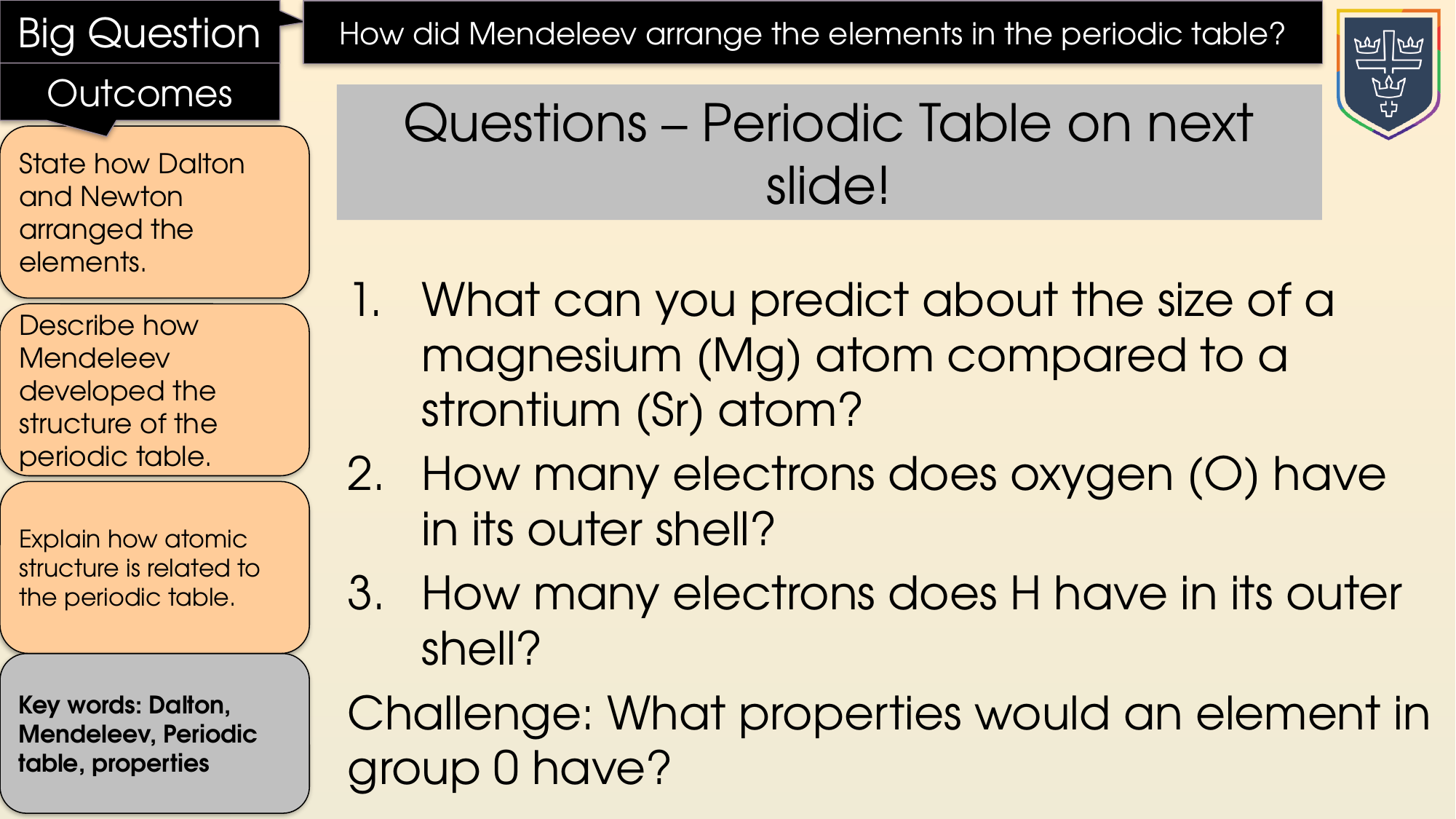

Questions – Periodic Table on next slide!
What can you predict about the size of a magnesium (Mg) atom compared to a strontium (Sr) atom?
How many electrons does oxygen (O) have in its outer shell?
How many electrons does H have in its outer shell?
Challenge: What properties would an element in group 0 have?